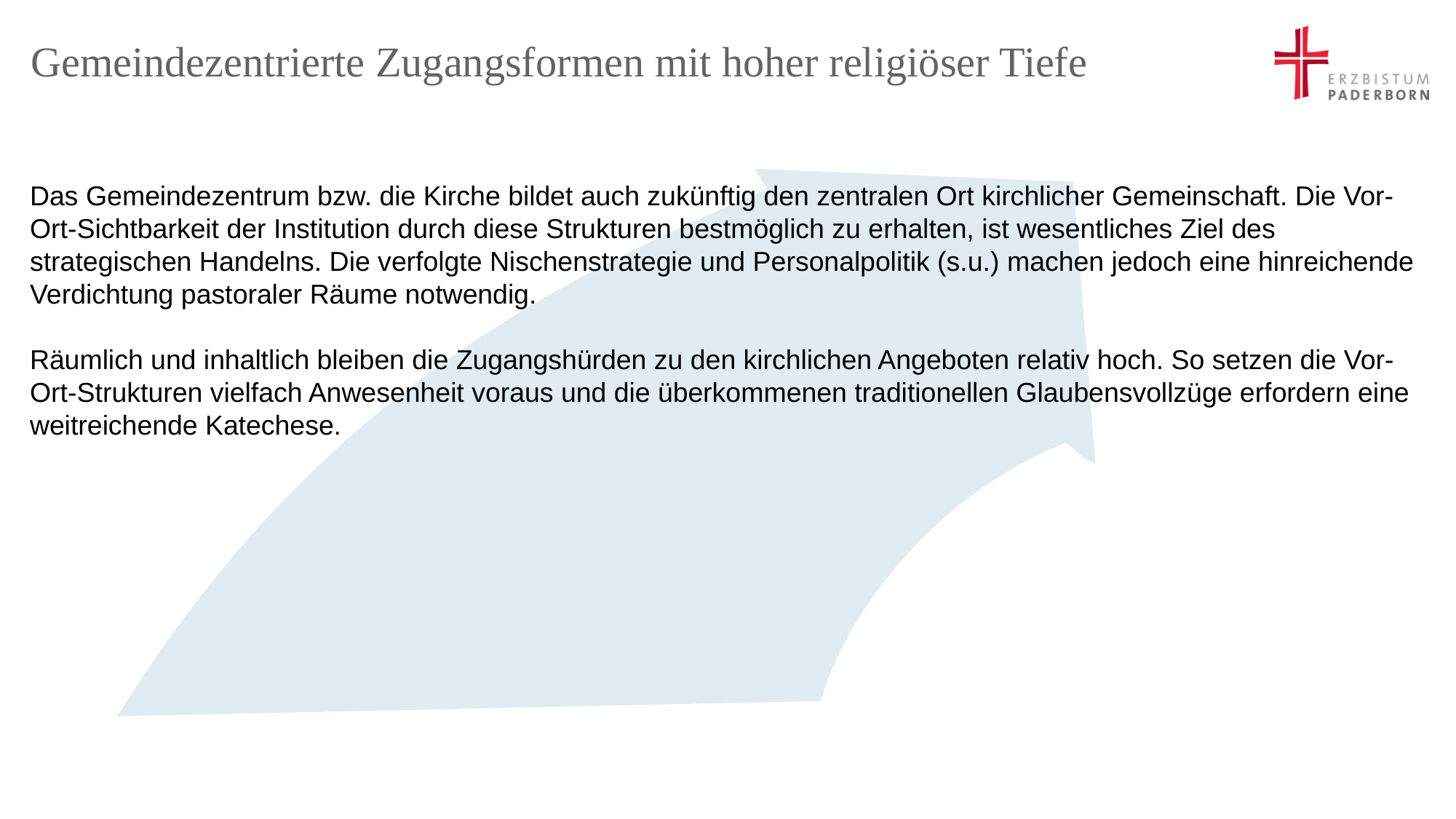

# Gemeindezentrierte Zugangsformen mit hoher religiöser Tiefe
Das Gemeindezentrum bzw. die Kirche bildet auch zukünftig den zentralen Ort kirchlicher Gemeinschaft. Die Vor-Ort-Sichtbarkeit der Institution durch diese Strukturen bestmöglich zu erhalten, ist wesentliches Ziel des strategischen Handelns. Die verfolgte Nischenstrategie und Personalpolitik (s.u.) machen jedoch eine hinreichende Verdichtung pastoraler Räume notwendig.

Räumlich und inhaltlich bleiben die Zugangshürden zu den kirchlichen Angeboten relativ hoch. So setzen die Vor-Ort-Strukturen vielfach Anwesenheit voraus und die überkommenen traditionellen Glaubensvollzüge erfordern eine weitreichende Katechese.